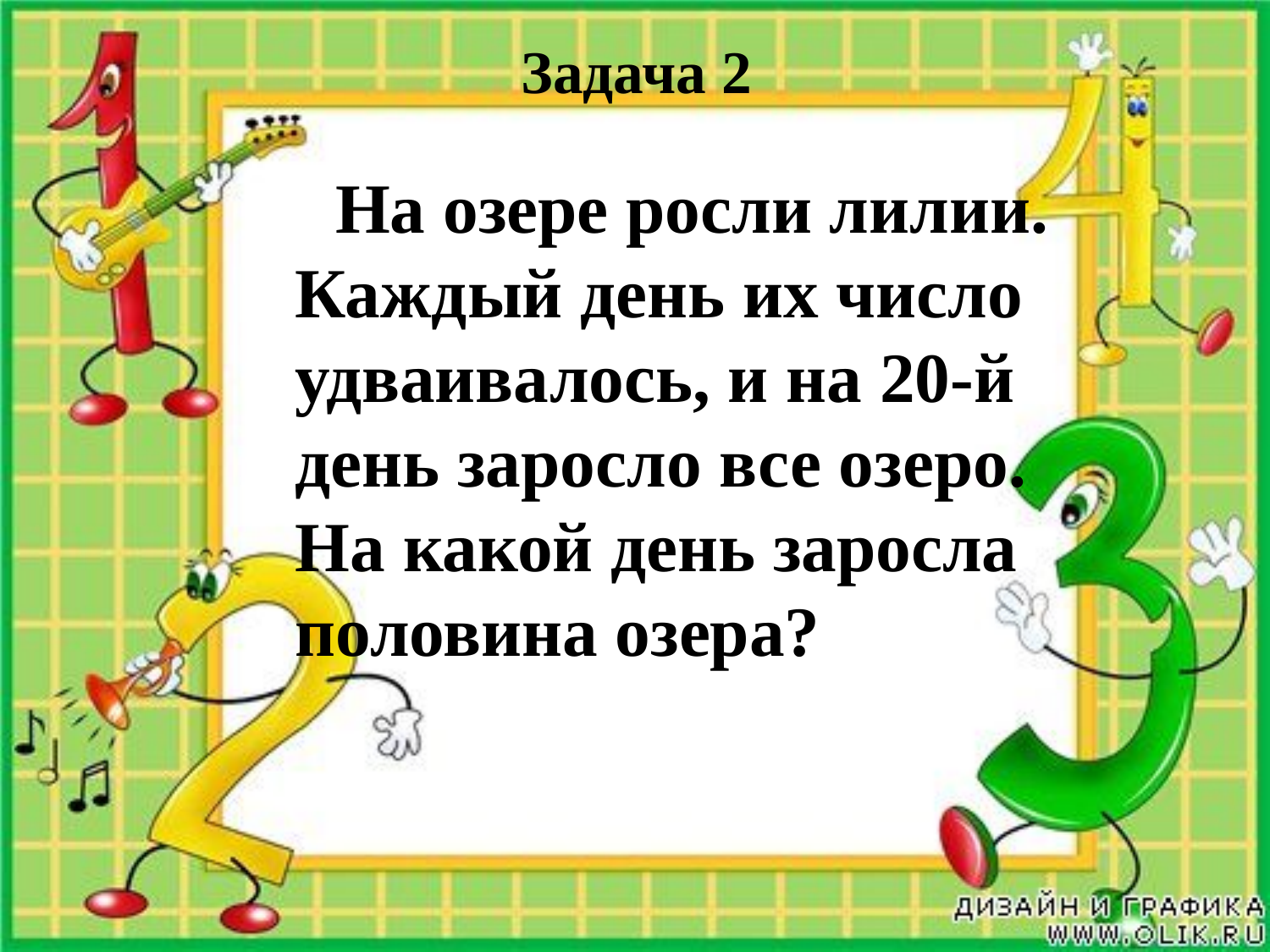

# Задача 2
     На озере росли лилии. Каждый день их число удваивалось, и на 20-й день заросло все озеро. На какой день заросла половина озера?